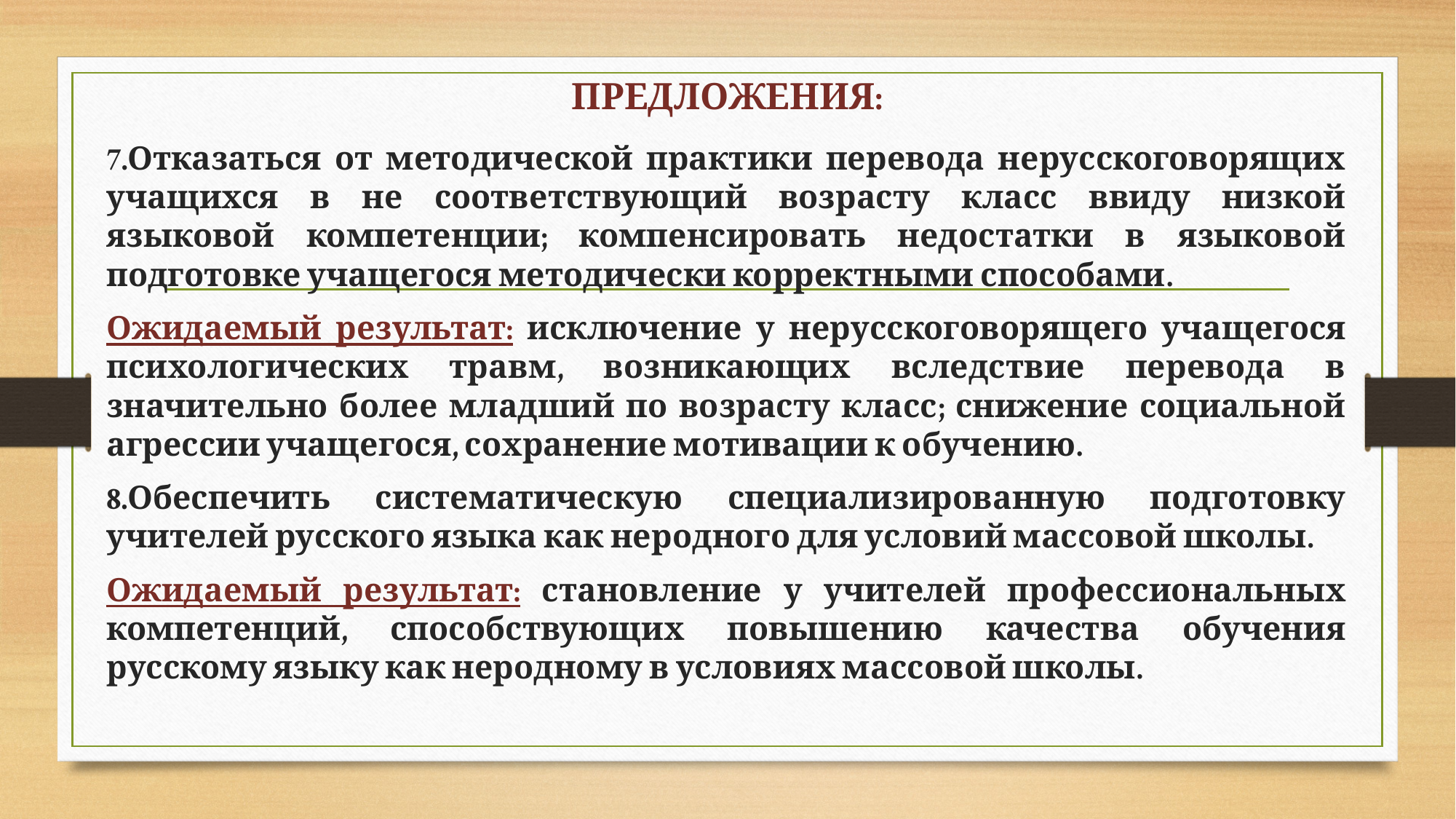

# предложения:
7.Отказаться от методической практики перевода нерусскоговорящих учащихся в не соответствующий возрасту класс ввиду низкой языковой компетенции; компенсировать недостатки в языковой подготовке учащегося методически корректными способами.
Ожидаемый результат: исключение у нерусскоговорящего учащегося психологических травм, возникающих вследствие перевода в значительно более младший по возрасту класс; снижение социальной агрессии учащегося, сохранение мотивации к обучению.
8.Обеспечить систематическую специализированную подготовку учителей русского языка как неродного для условий массовой школы.
Ожидаемый результат: становление у учителей профессиональных компетенций, способствующих повышению качества обучения русскому языку как неродному в условиях массовой школы.